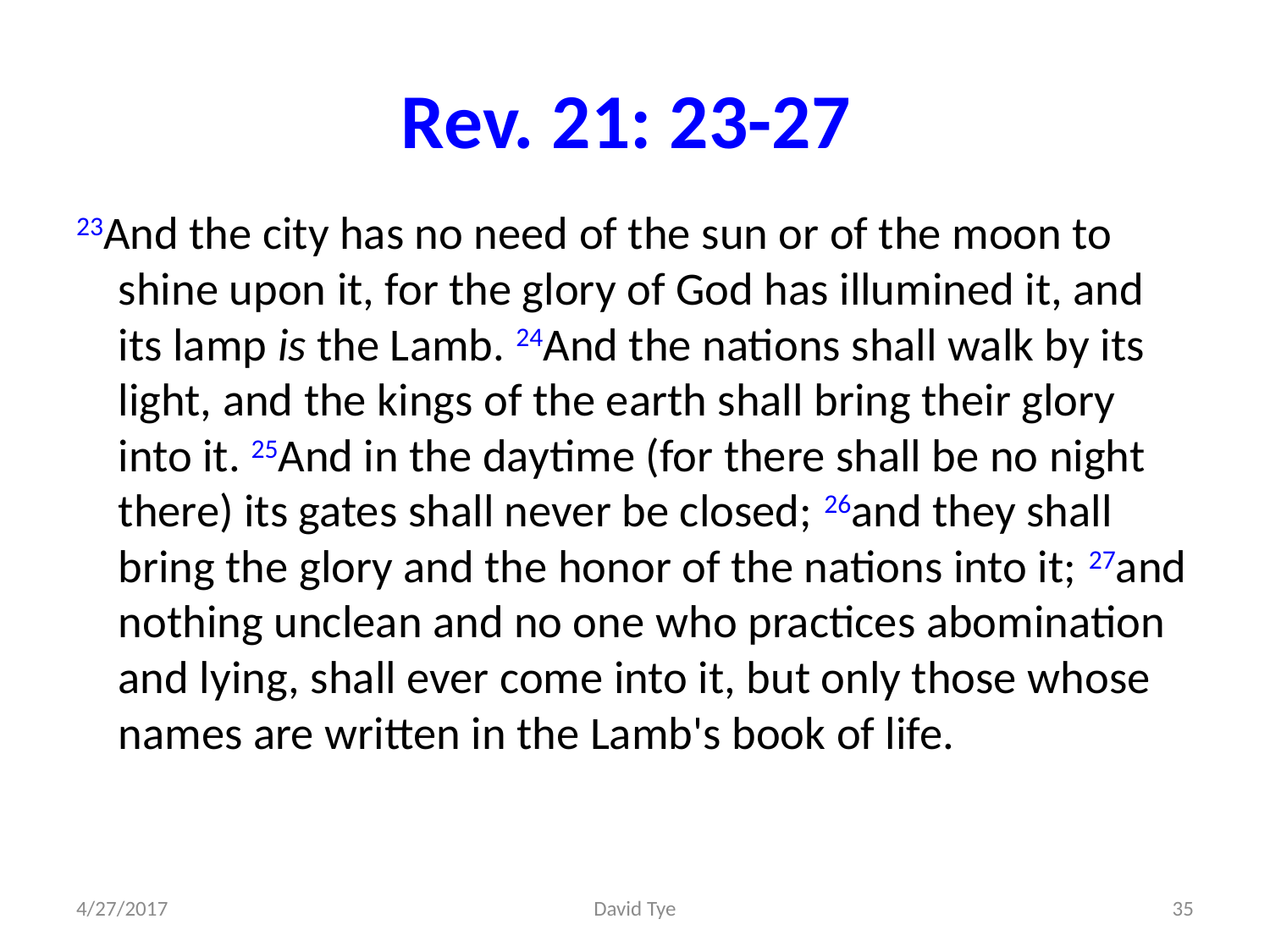

# Rev. 21: 23-27
23And the city has no need of the sun or of the moon to shine upon it, for the glory of God has illumined it, and its lamp is the Lamb. 24And the nations shall walk by its light, and the kings of the earth shall bring their glory into it. 25And in the daytime (for there shall be no night there) its gates shall never be closed; 26and they shall bring the glory and the honor of the nations into it; 27and nothing unclean and no one who practices abomination and lying, shall ever come into it, but only those whose names are written in the Lamb's book of life.
4/27/2017
David Tye
35